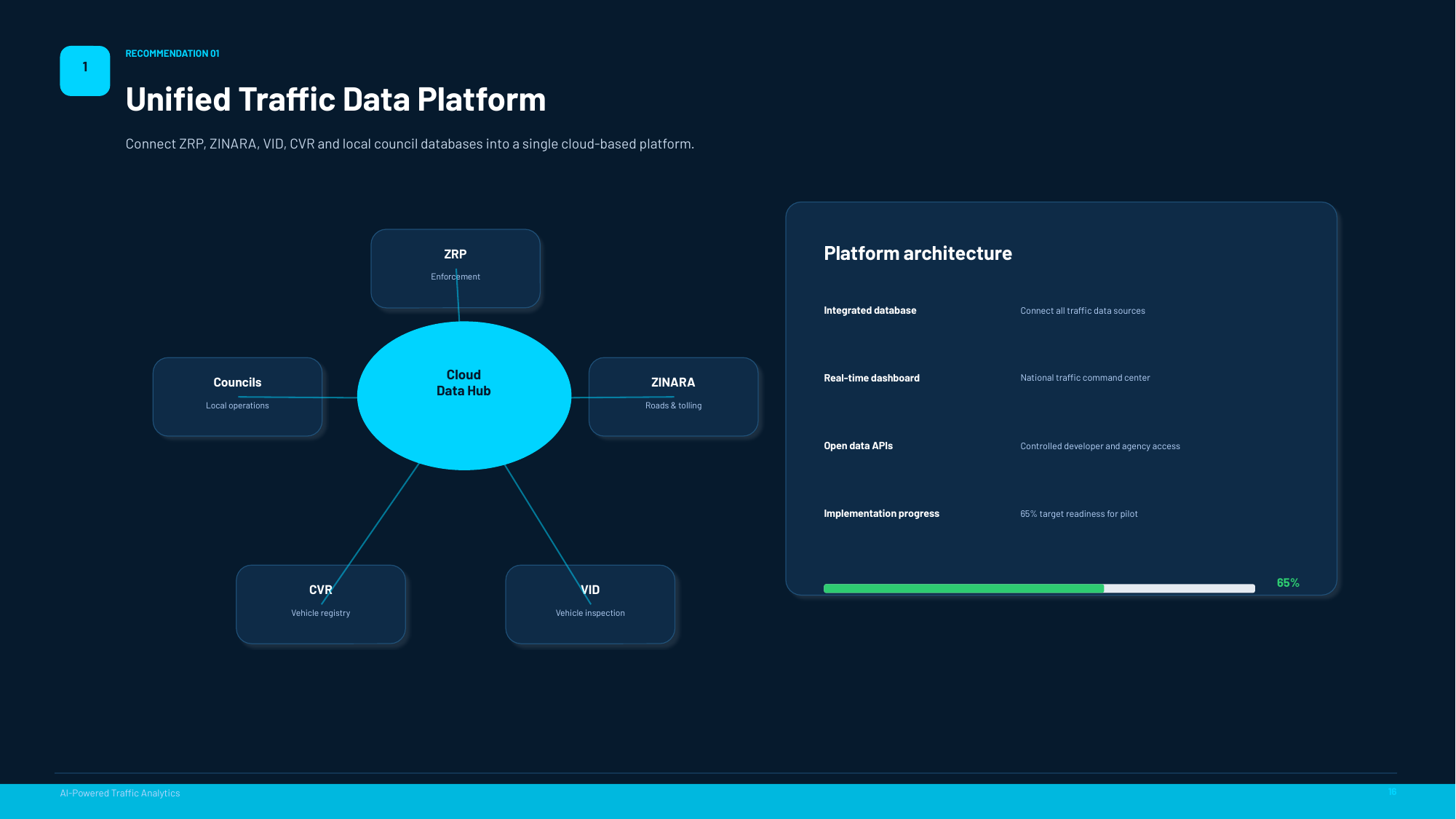

RECOMMENDATION 01

1
Unified Traffic Data Platform
Connect ZRP, ZINARA, VID, CVR and local council databases into a single cloud-based platform.

Platform architecture
ZRP

Enforcement
Integrated database
Connect all traffic data sources

Cloud
Data Hub
Real-time dashboard
National traffic command center
Councils
ZINARA

Local operations
Roads & tolling
Open data APIs
Controlled developer and agency access
Implementation progress
65% target readiness for pilot

65%
CVR
VID

Vehicle registry
Vehicle inspection

16
AI-Powered Traffic Analytics